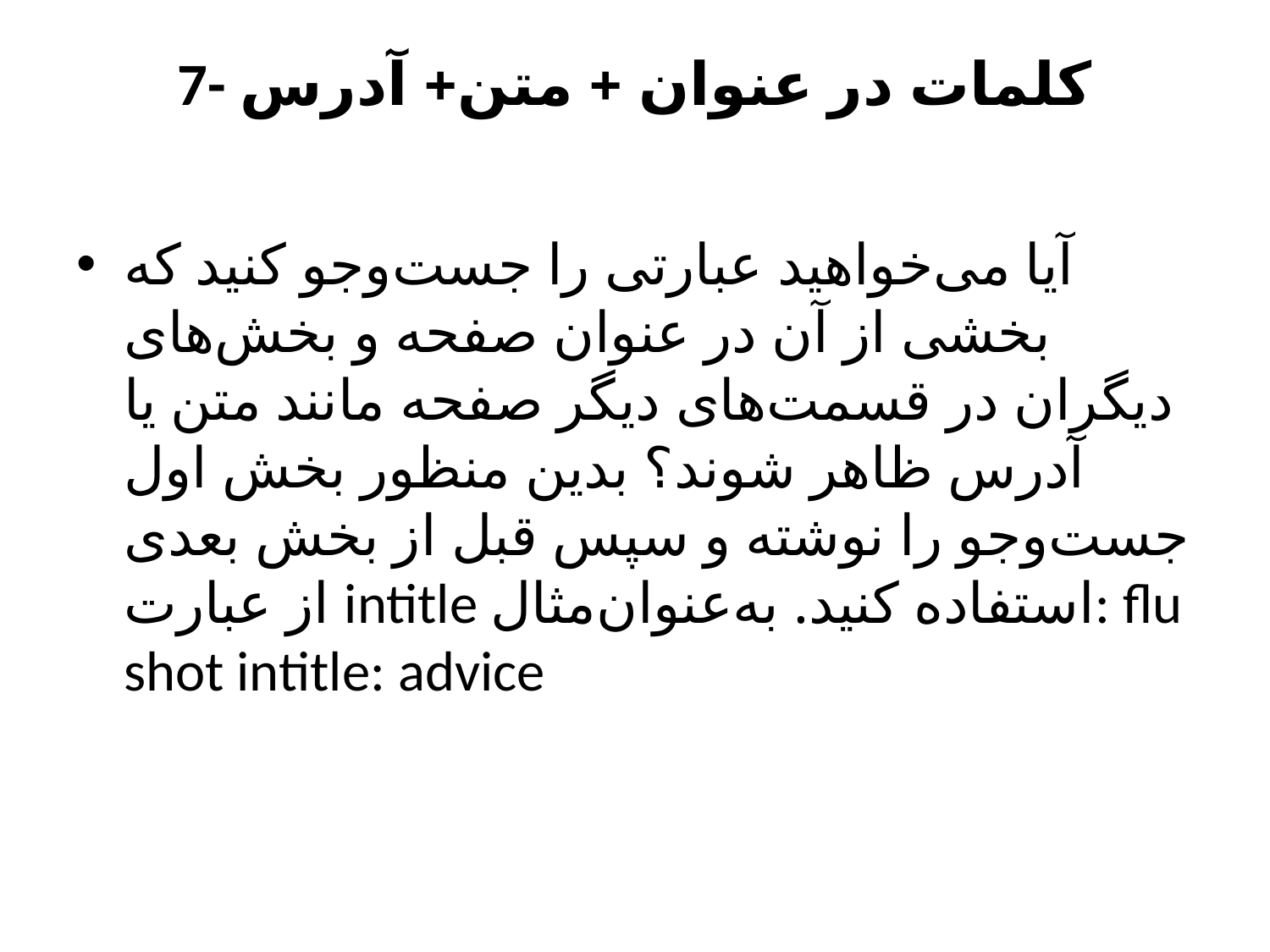

# 7- کلمات در عنوان + متن+ آدرس
آیا می‌خواهید عبارتی را جست‌وجو کنید که بخشی از آن در عنوان صفحه و بخش‌های دیگران در قسمت‌های دیگر صفحه مانند متن یا آدرس ظاهر شوند؟ بدین منظور بخش اول جست‌وجو را نوشته و سپس قبل از بخش بعدی از عبارت intitle استفاده کنید. به‌عنوان‌مثال: flu shot intitle: advice